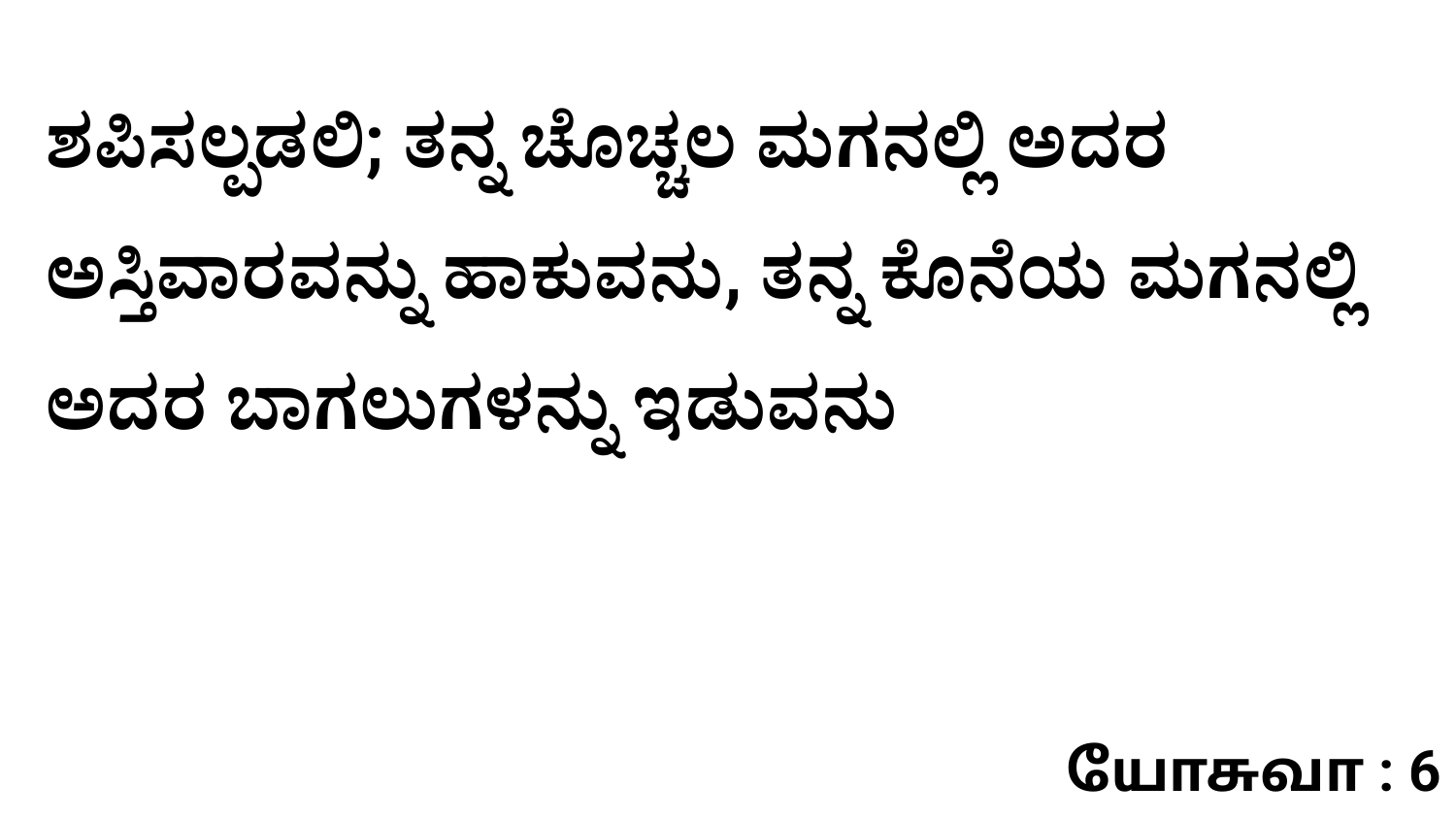

ಶಪಿಸಲ್ಪಡಲಿ; ತನ್ನ ಚೊಚ್ಚಲ ಮಗನಲ್ಲಿ ಅದರ ಅಸ್ತಿವಾರವನ್ನು ಹಾಕುವನು, ತನ್ನ ಕೊನೆಯ ಮಗನಲ್ಲಿ ಅದರ ಬಾಗಲುಗಳನ್ನು ಇಡುವನು
யோசுவா : 6